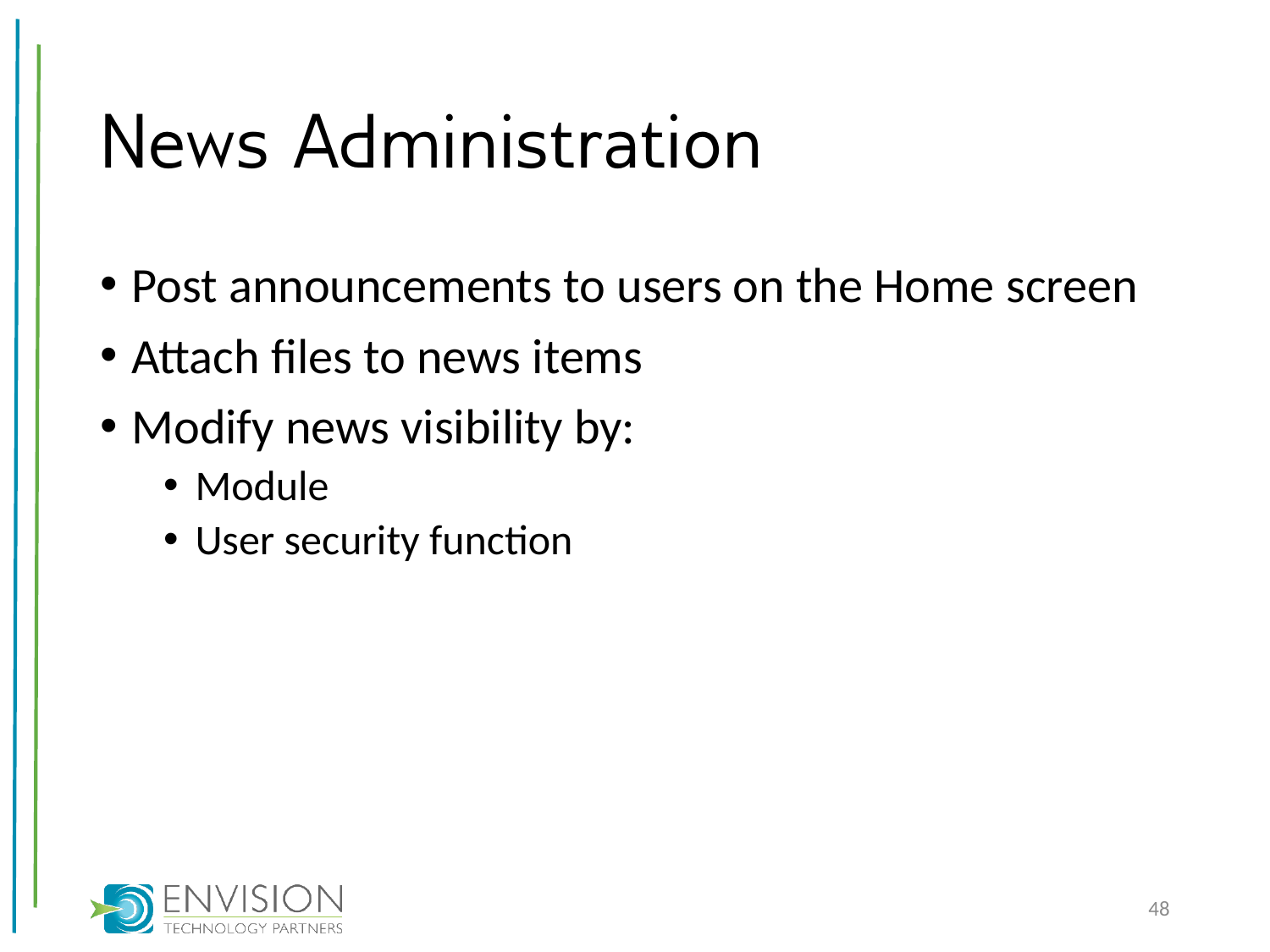

# News Administration
Post announcements to users on the Home screen
Attach files to news items
Modify news visibility by:
Module
User security function
48